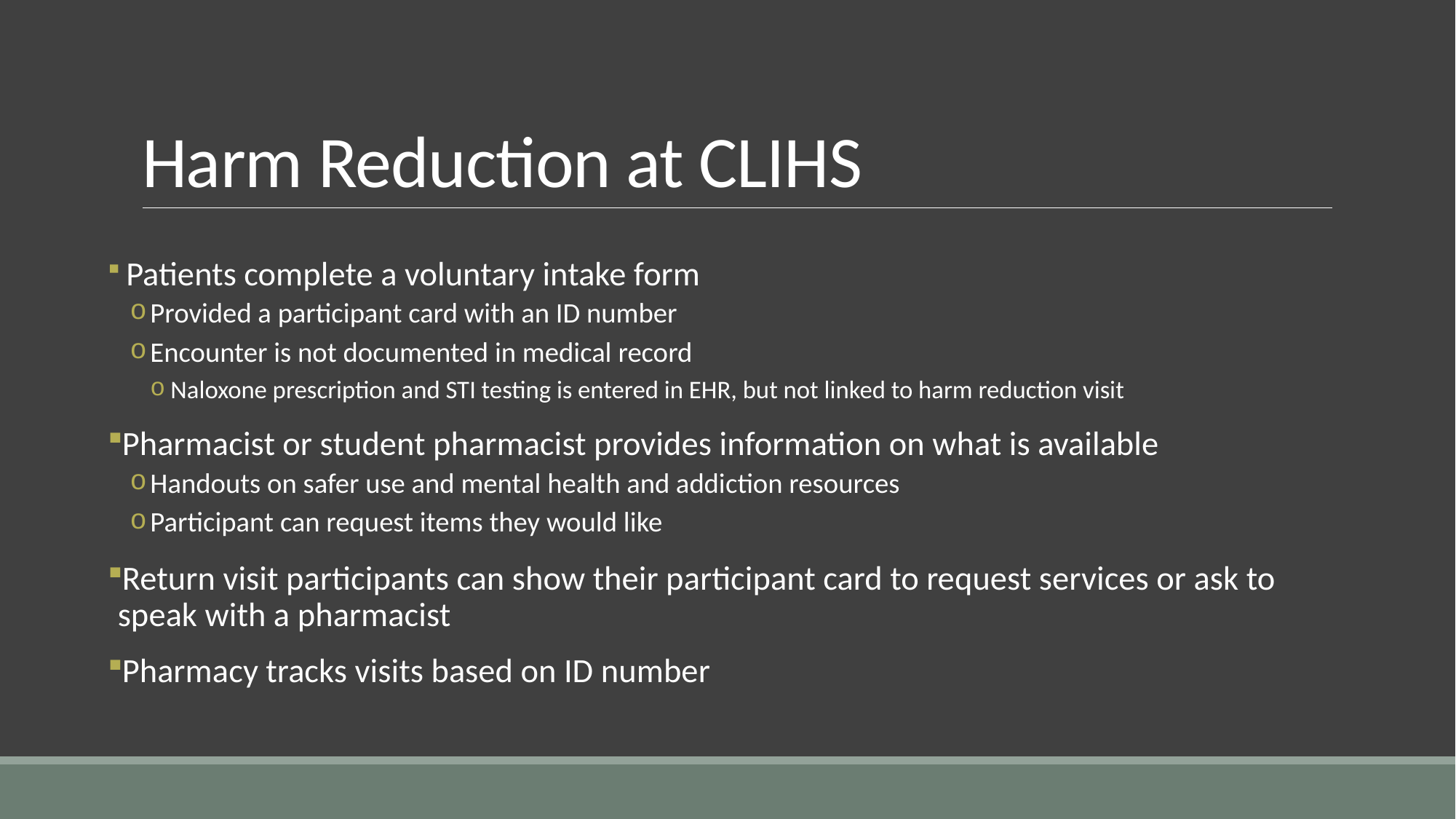

# Harm Reduction at CLIHS
 Patients complete a voluntary intake form
Provided a participant card with an ID number
Encounter is not documented in medical record
Naloxone prescription and STI testing is entered in EHR, but not linked to harm reduction visit
Pharmacist or student pharmacist provides information on what is available
Handouts on safer use and mental health and addiction resources
Participant can request items they would like
Return visit participants can show their participant card to request services or ask to speak with a pharmacist
Pharmacy tracks visits based on ID number